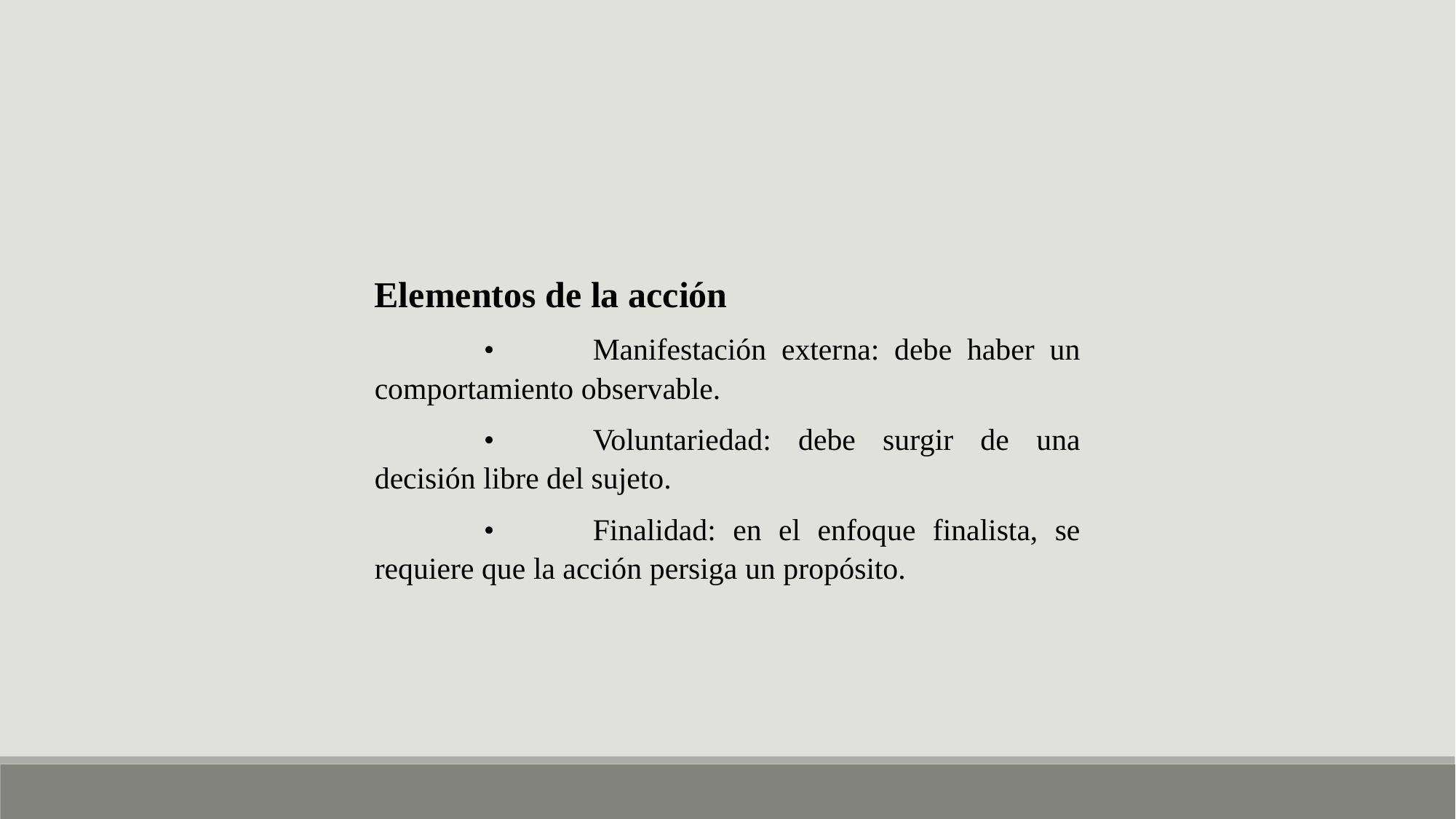

Elementos de la acción
	•	Manifestación externa: debe haber un comportamiento observable.
	•	Voluntariedad: debe surgir de una decisión libre del sujeto.
	•	Finalidad: en el enfoque finalista, se requiere que la acción persiga un propósito.